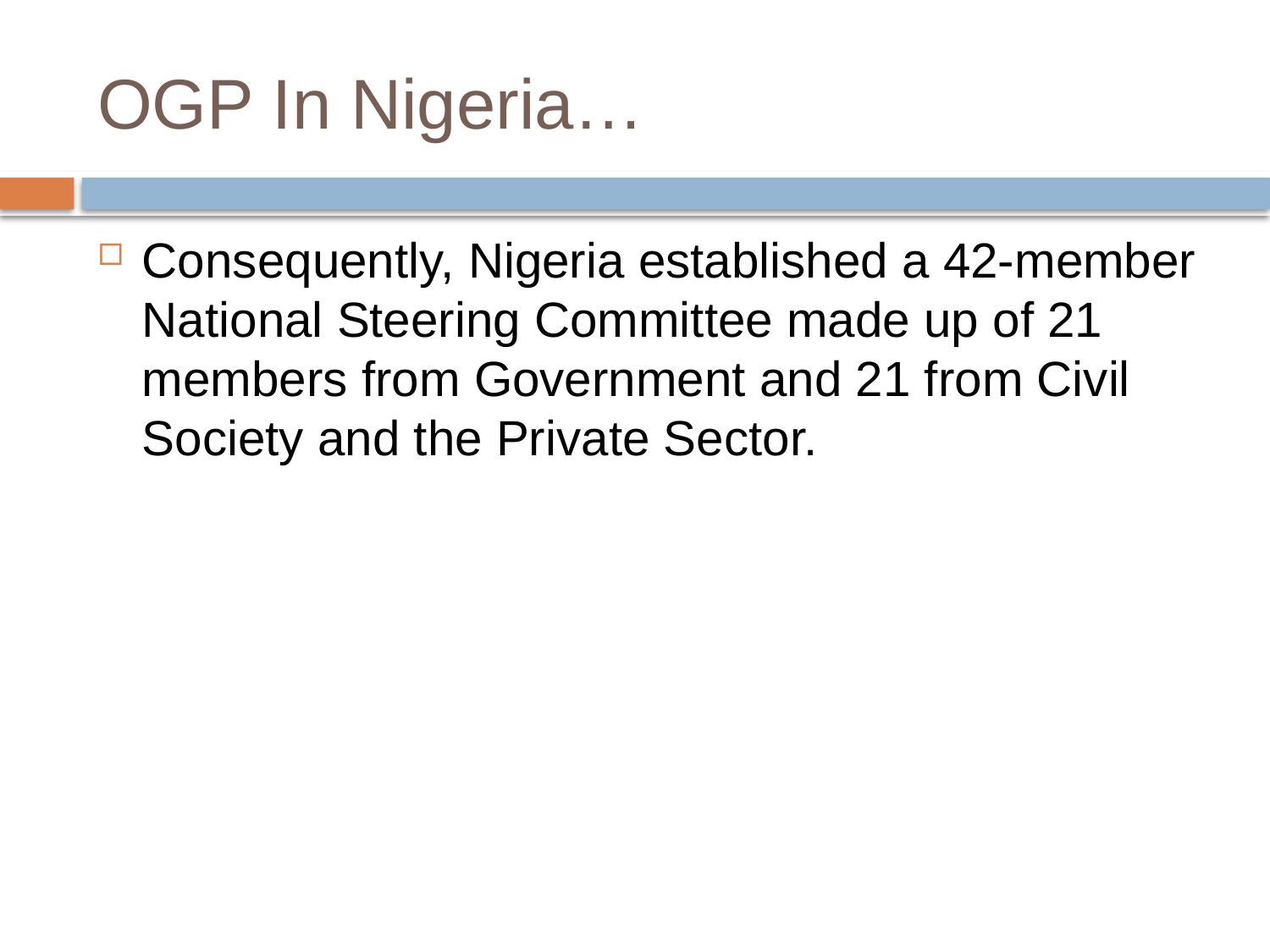

# OGP In Nigeria…
Consequently, Nigeria established a 42-member National Steering Committee made up of 21 members from Government and 21 from Civil Society and the Private Sector.